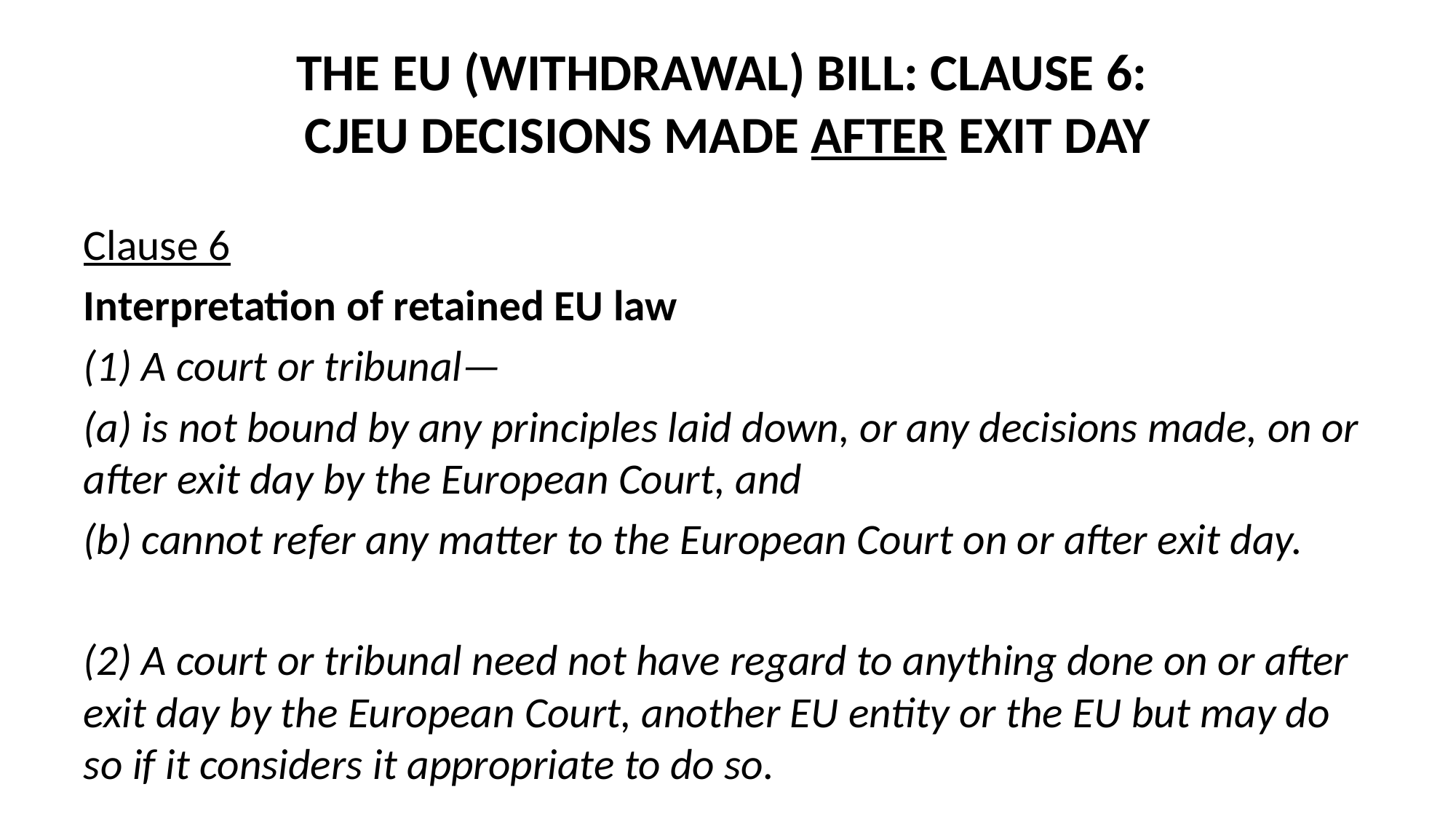

# THE EU (WITHDRAWAL) BILL: CLAUSE 6: CJEU DECISIONS MADE AFTER EXIT DAY
Clause 6
Interpretation of retained EU law
(1) A court or tribunal—
(a) is not bound by any principles laid down, or any decisions made, on or after exit day by the European Court, and
(b) cannot refer any matter to the European Court on or after exit day.

(2) A court or tribunal need not have regard to anything done on or after exit day by the European Court, another EU entity or the EU but may do so if it considers it appropriate to do so.